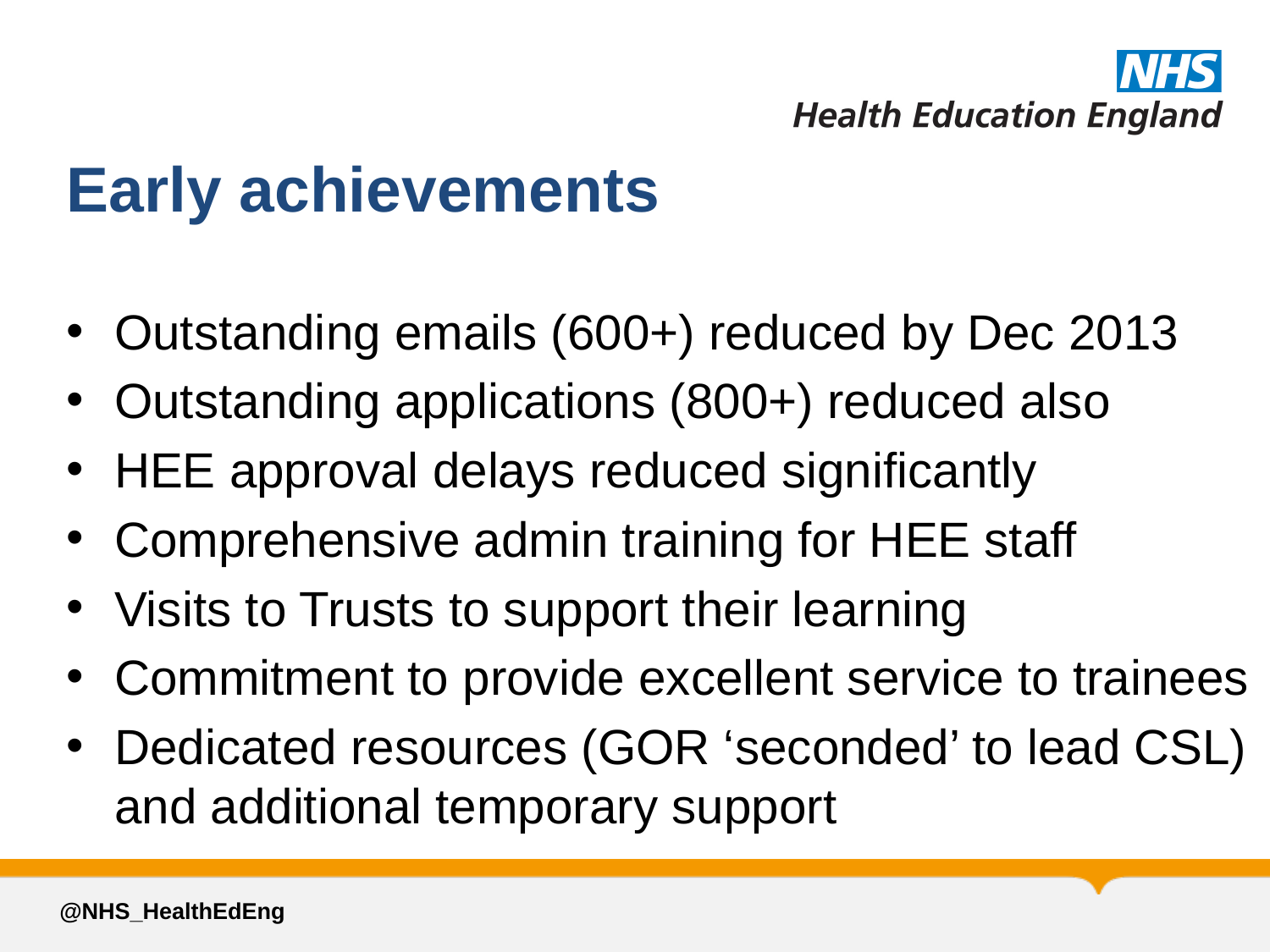

# Early achievements
Outstanding emails (600+) reduced by Dec 2013
Outstanding applications (800+) reduced also
HEE approval delays reduced significantly
Comprehensive admin training for HEE staff
Visits to Trusts to support their learning
Commitment to provide excellent service to trainees
Dedicated resources (GOR ‘seconded’ to lead CSL) and additional temporary support

@NHS_HealthEdEng